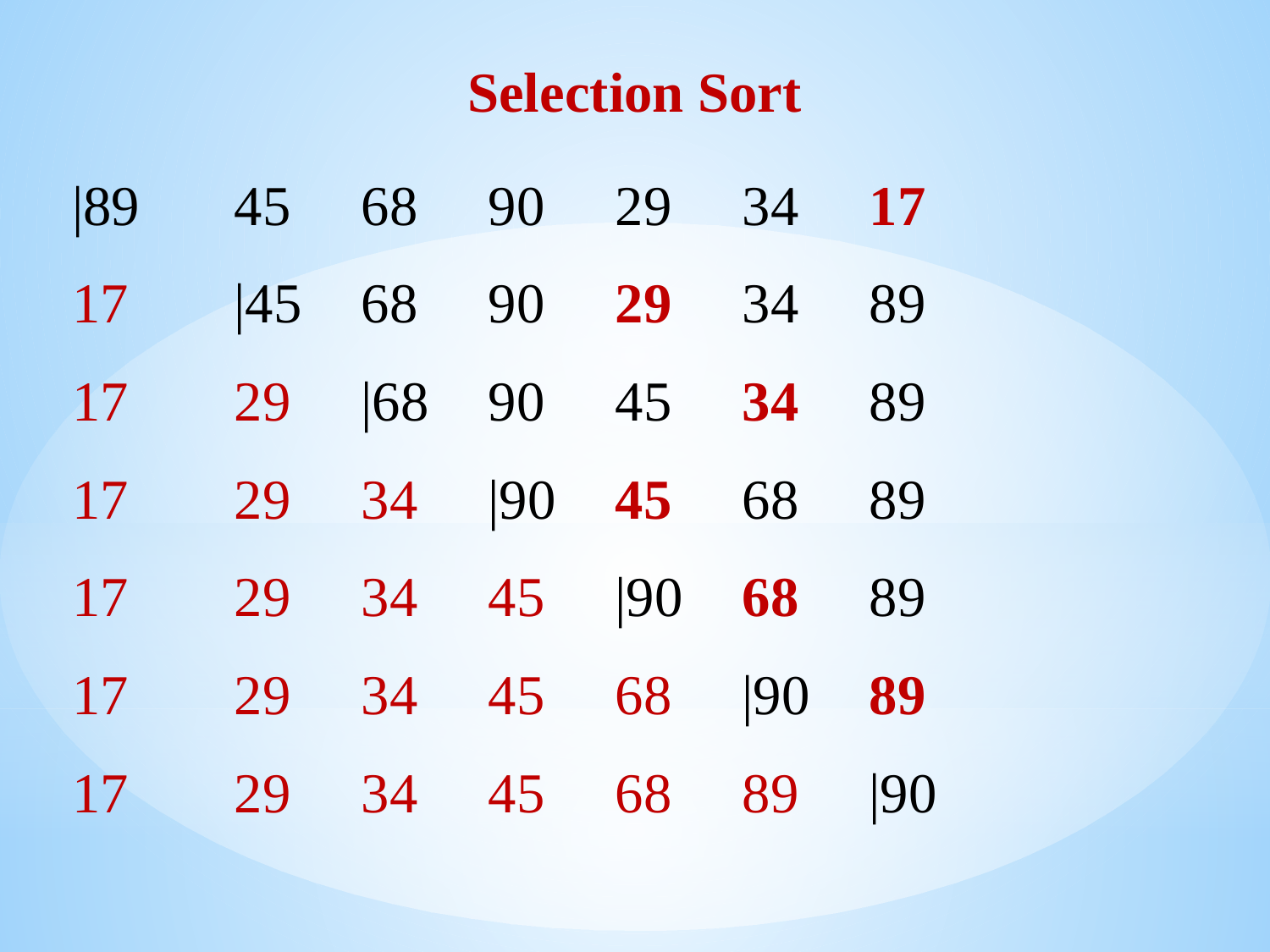

Selection Sort
|89	45	68	90	29	34	17
17	|45	68	90	29	34	89
17	29	|68	90	45	34	89
17	29	34	|90	45	68	89
17	29	34	45	|90	68	89
17	29	34	45	68	|90	89
17	29	34	45	68	89	|90